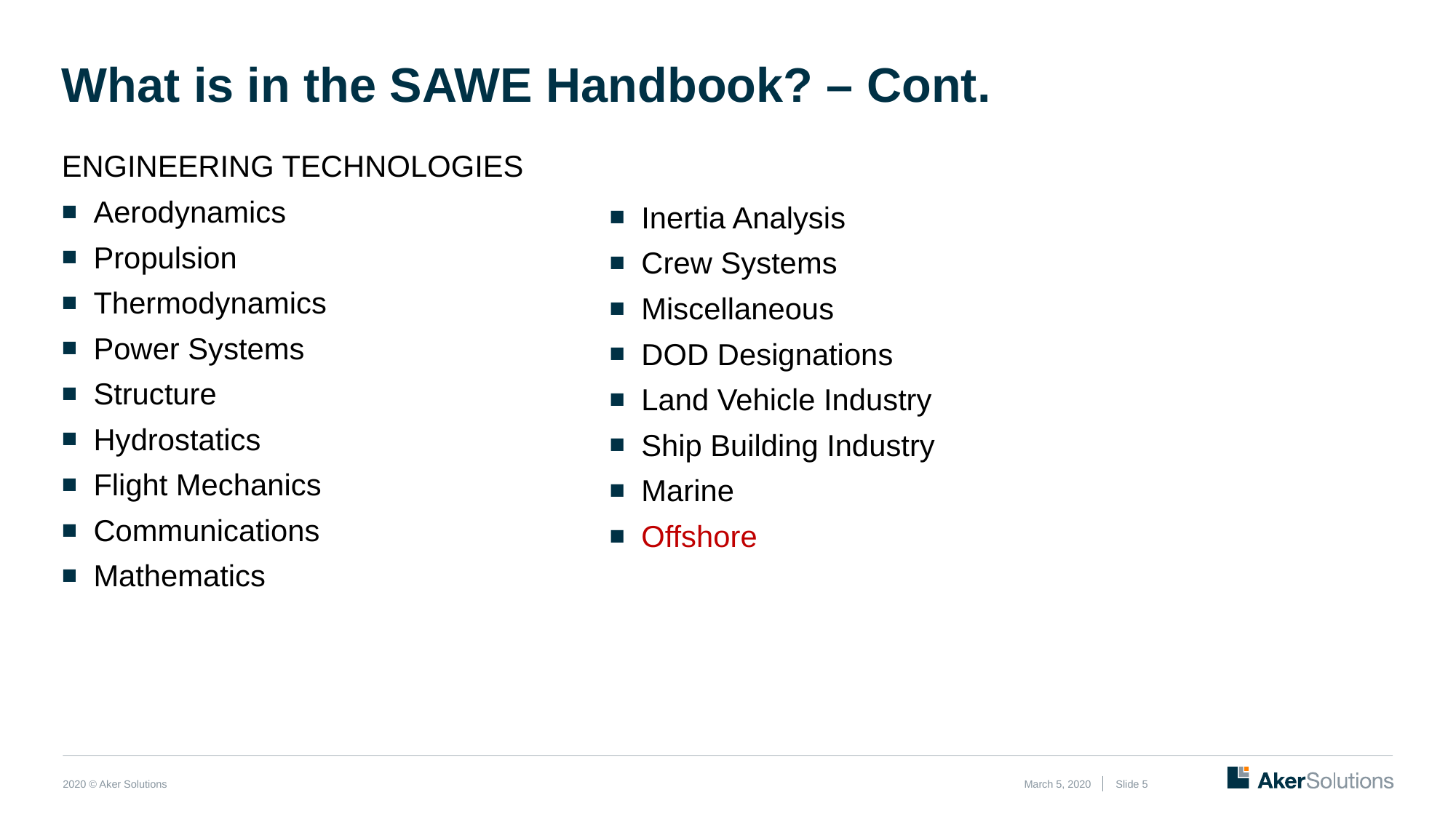

# What is in the SAWE Handbook? – Cont.
ENGINEERING TECHNOLOGIES
Aerodynamics
Propulsion
Thermodynamics
Power Systems
Structure
Hydrostatics
Flight Mechanics
Communications
Mathematics

Inertia Analysis
Crew Systems
Miscellaneous
DOD Designations
Land Vehicle Industry
Ship Building Industry
Marine
Offshore

March 5, 2020
Slide 5